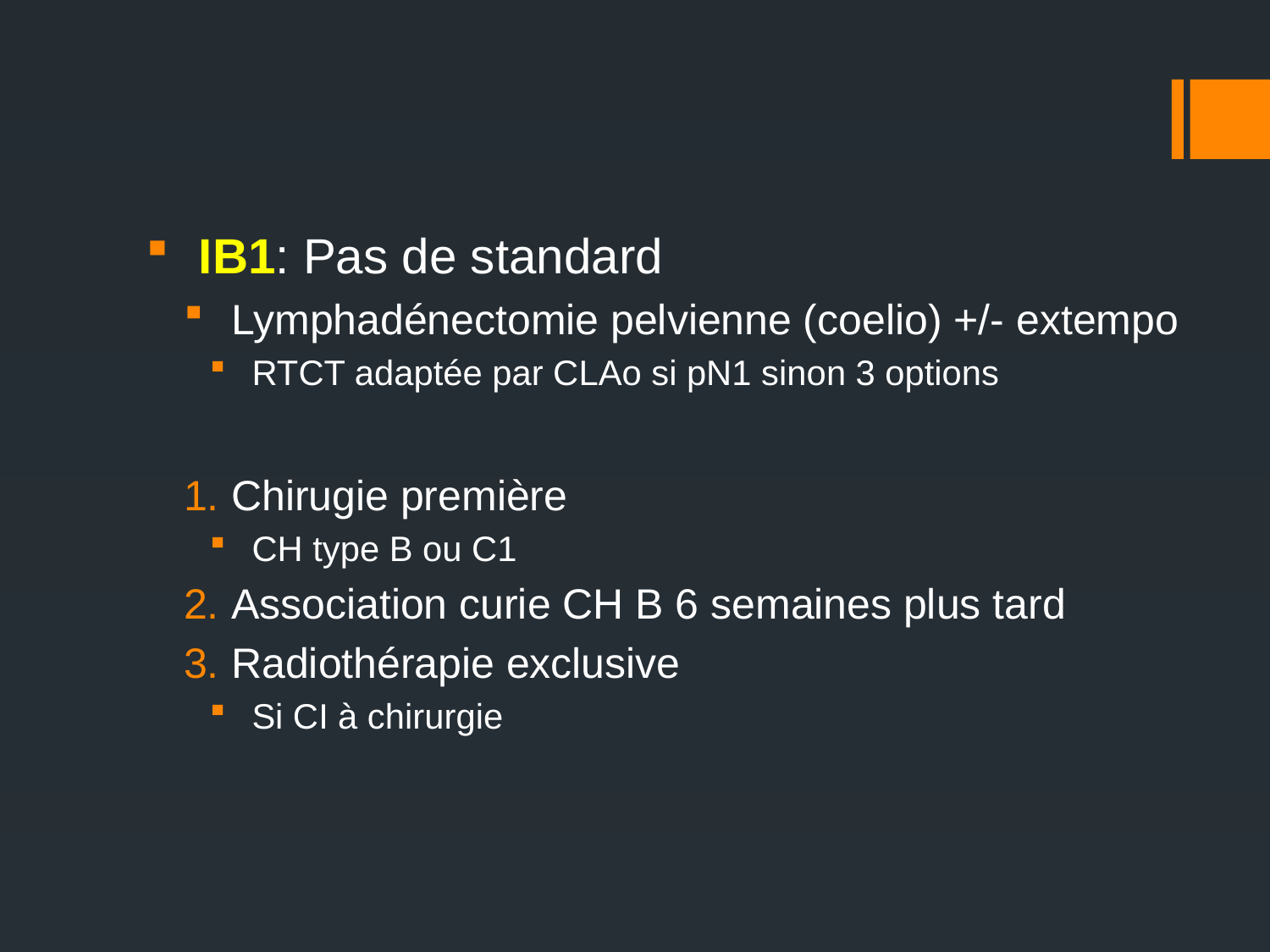

#
IB1: Pas de standard
Lymphadénectomie pelvienne (coelio) +/- extempo
RTCT adaptée par CLAo si pN1 sinon 3 options

Chirugie première
CH type B ou C1
Association curie CH B 6 semaines plus tard
Radiothérapie exclusive
Si CI à chirurgie